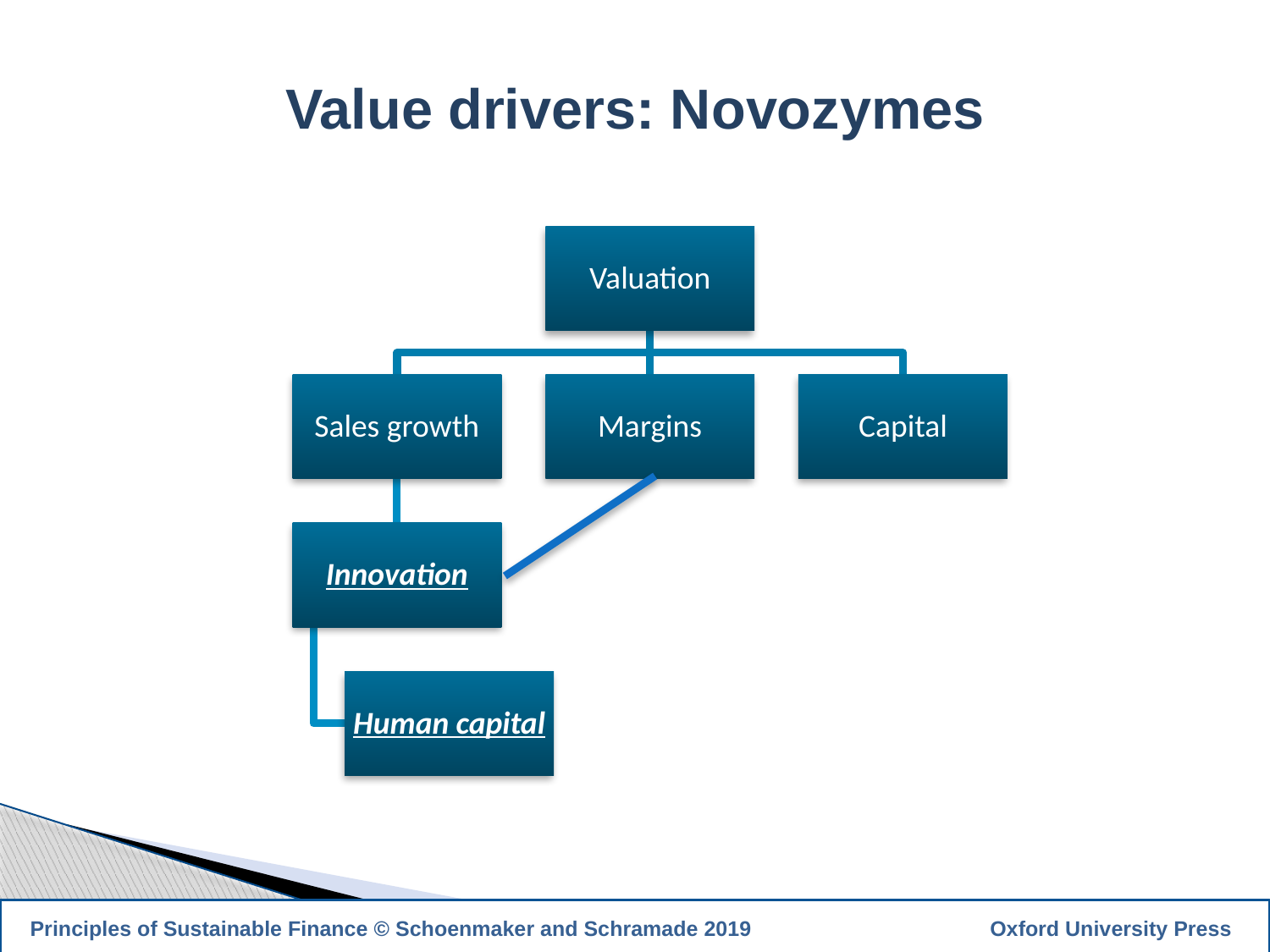

Value drivers: Novozymes

Valuation
Sales growth
Innovation
Human capital
Margins
Capital
20

   Principles of Sustainable Finance © Schoenmaker and Schramade 2019		               Oxford University Press